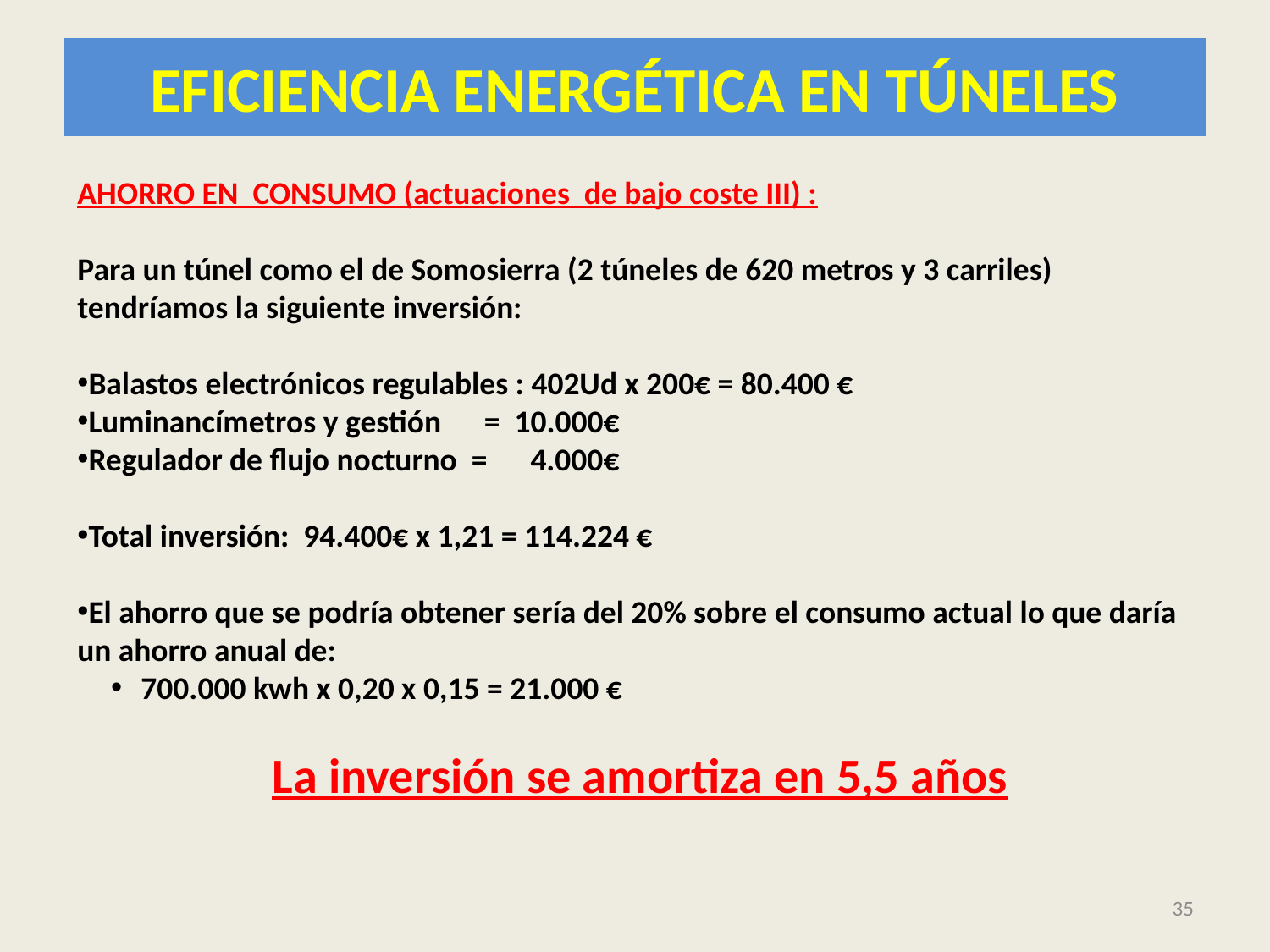

# EFICIENCIA ENERGÉTICA EN TÚNELES

AHORRO EN  CONSUMO (actuaciones  de bajo coste III) :

Para un túnel como el de Somosierra (2 túneles de 620 metros y 3 carriles) tendríamos la siguiente inversión:

Balastos electrónicos regulables : 402Ud x 200€ = 80.400 €
Luminancímetros y gestión      =  10.000€
Regulador de flujo nocturno  =      4.000€

Total inversión:  94.400€ x 1,21 = 114.224 €

El ahorro que se podría obtener sería del 20% sobre el consumo actual lo que daría un ahorro anual de:
700.000 kwh x 0,20 x 0,15 = 21.000 €

La inversión se amortiza en 5,5 años

35